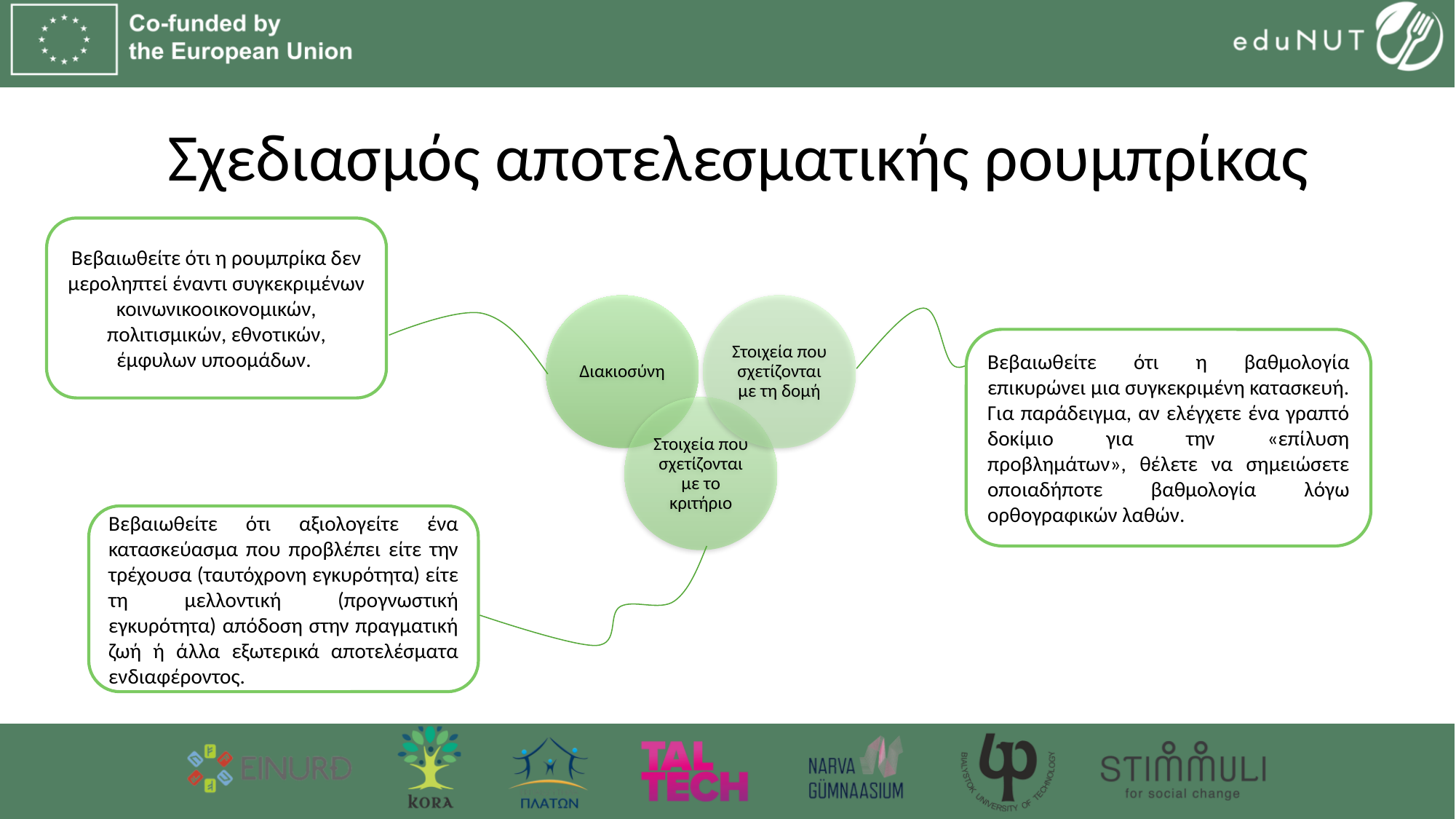

# Σχεδιασμός αποτελεσματικής ρουμπρίκας

Βεβαιωθείτε ότι η ρουμπρίκα δεν μεροληπτεί έναντι συγκεκριμένων κοινωνικοοικονομικών, πολιτισμικών, εθνοτικών, έμφυλων υποομάδων.
Διακιοσύνη
Στοιχεία που σχετίζονται με το κριτήριο
Στοιχεία που σχετίζονται με τη δομή

Βεβαιωθείτε ότι η βαθμολογία επικυρώνει μια συγκεκριμένη κατασκευή. Για παράδειγμα, αν ελέγχετε ένα γραπτό δοκίμιο για την «επίλυση προβλημάτων», θέλετε να σημειώσετε οποιαδήποτε βαθμολογία λόγω ορθογραφικών λαθών.
Βεβαιωθείτε ότι αξιολογείτε ένα κατασκεύασμα που προβλέπει είτε την τρέχουσα (ταυτόχρονη εγκυρότητα) είτε τη μελλοντική (προγνωστική εγκυρότητα) απόδοση στην πραγματική ζωή ή άλλα εξωτερικά αποτελέσματα ενδιαφέροντος.